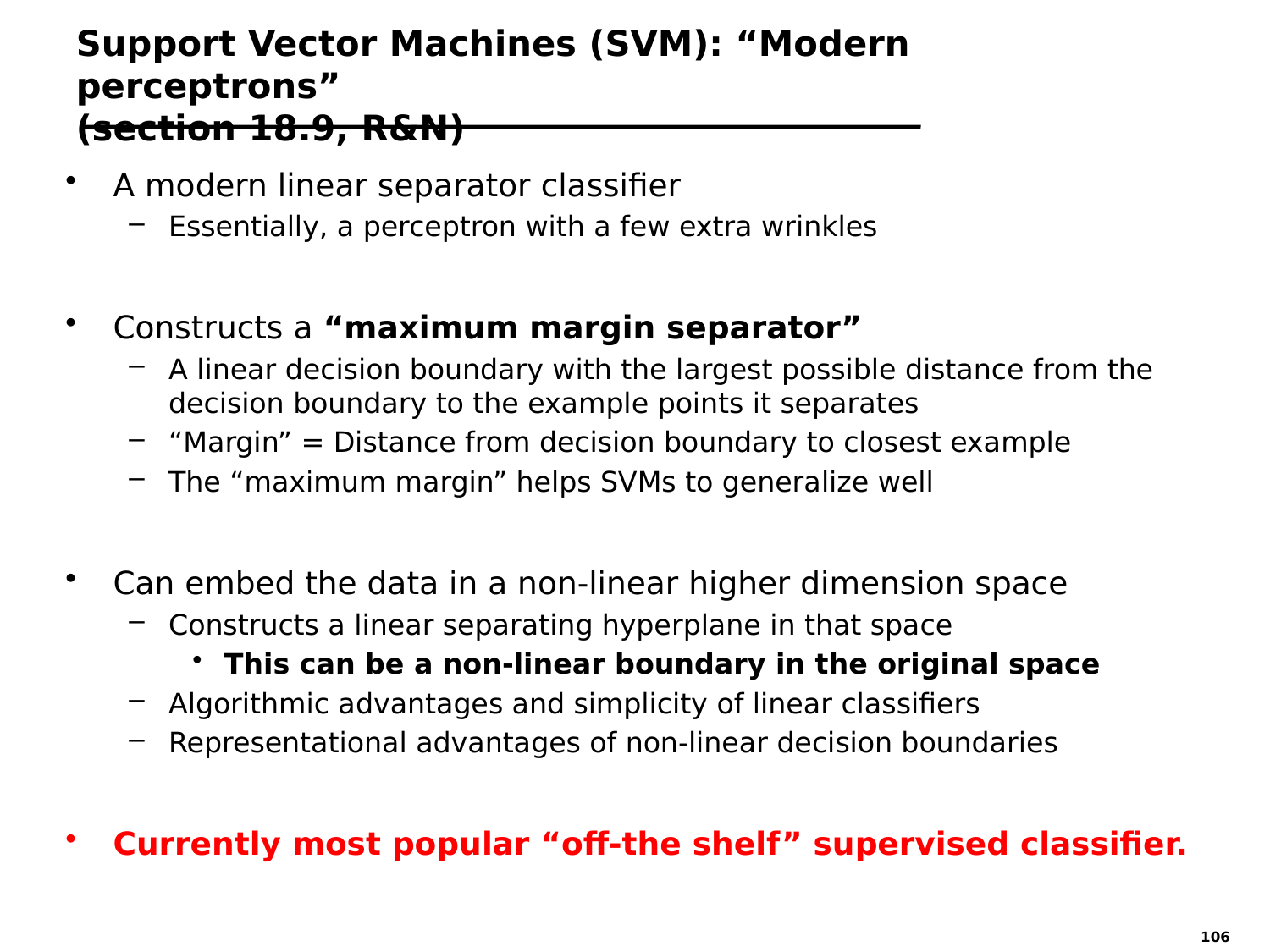

# Support Vector Machines (SVM): “Modern perceptrons” (section 18.9, R&N)
A modern linear separator classifier
Essentially, a perceptron with a few extra wrinkles

Constructs a “maximum margin separator”
A linear decision boundary with the largest possible distance from the decision boundary to the example points it separates
“Margin” = Distance from decision boundary to closest example
The “maximum margin” helps SVMs to generalize well

Can embed the data in a non-linear higher dimension space
Constructs a linear separating hyperplane in that space
This can be a non-linear boundary in the original space
Algorithmic advantages and simplicity of linear classifiers
Representational advantages of non-linear decision boundaries

Currently most popular “off-the shelf” supervised classifier.